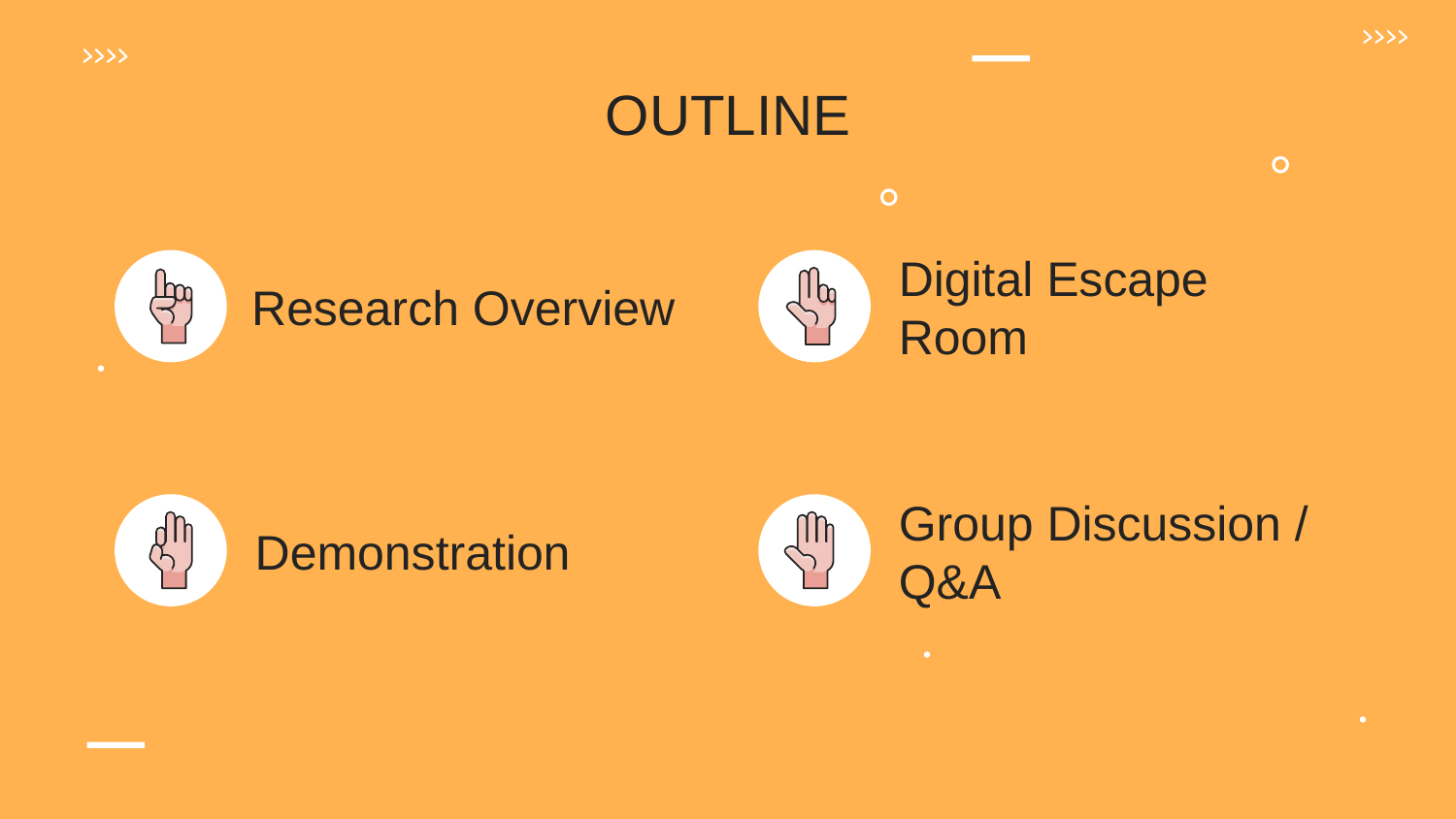

OUTLINE

# Research Overview

Digital Escape Room

Demonstration

Group Discussion / Q&A